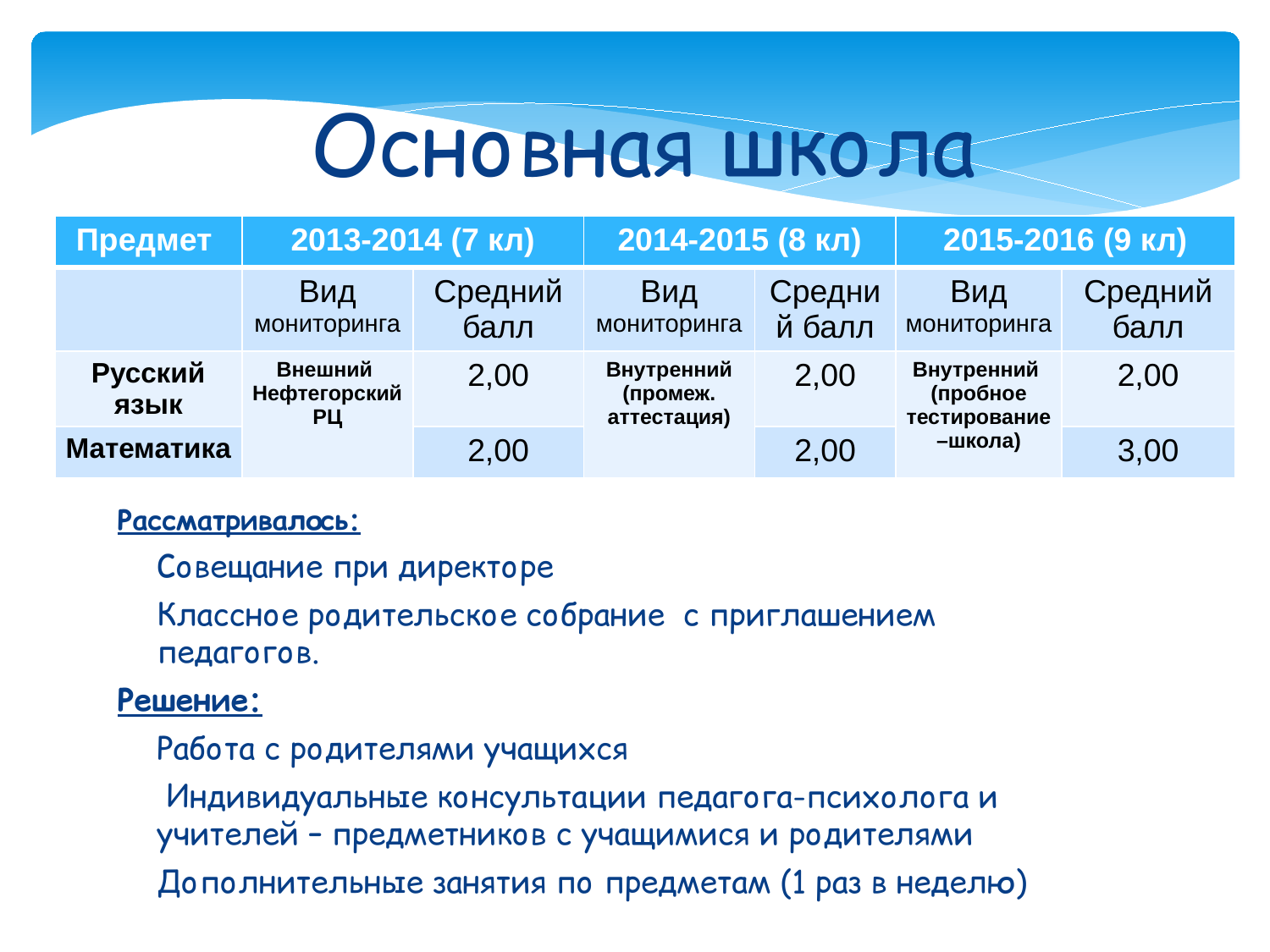

# Основная школа
| Предмет | 2013-2014 (7 кл) |  | 2014-2015 (8 кл) |  | 2015-2016 (9 кл) |  |
| --- | --- | --- | --- | --- | --- | --- |
|  | Вид мониторинга | Средний балл | Вид мониторинга | Средний балл | Вид мониторинга | Средний балл |
| Русский язык | Внешний Нефтегорский РЦ | 2,00 | Внутренний (промеж. аттестация) | 2,00 | Внутренний (пробное тестирование –школа) | 2,00 |
| Математика |  | 2,00 |  | 2,00 |  | 3,00 |
Рассматривалось:
Совещание при директоре
Классное родительское собрание  с приглашением педагогов.
Решение:
Работа с родителями учащихся
 Индивидуальные консультации педагога-психолога и учителей – предметников с учащимися и родителями
Дополнительные занятия по предметам (1 раз в неделю)